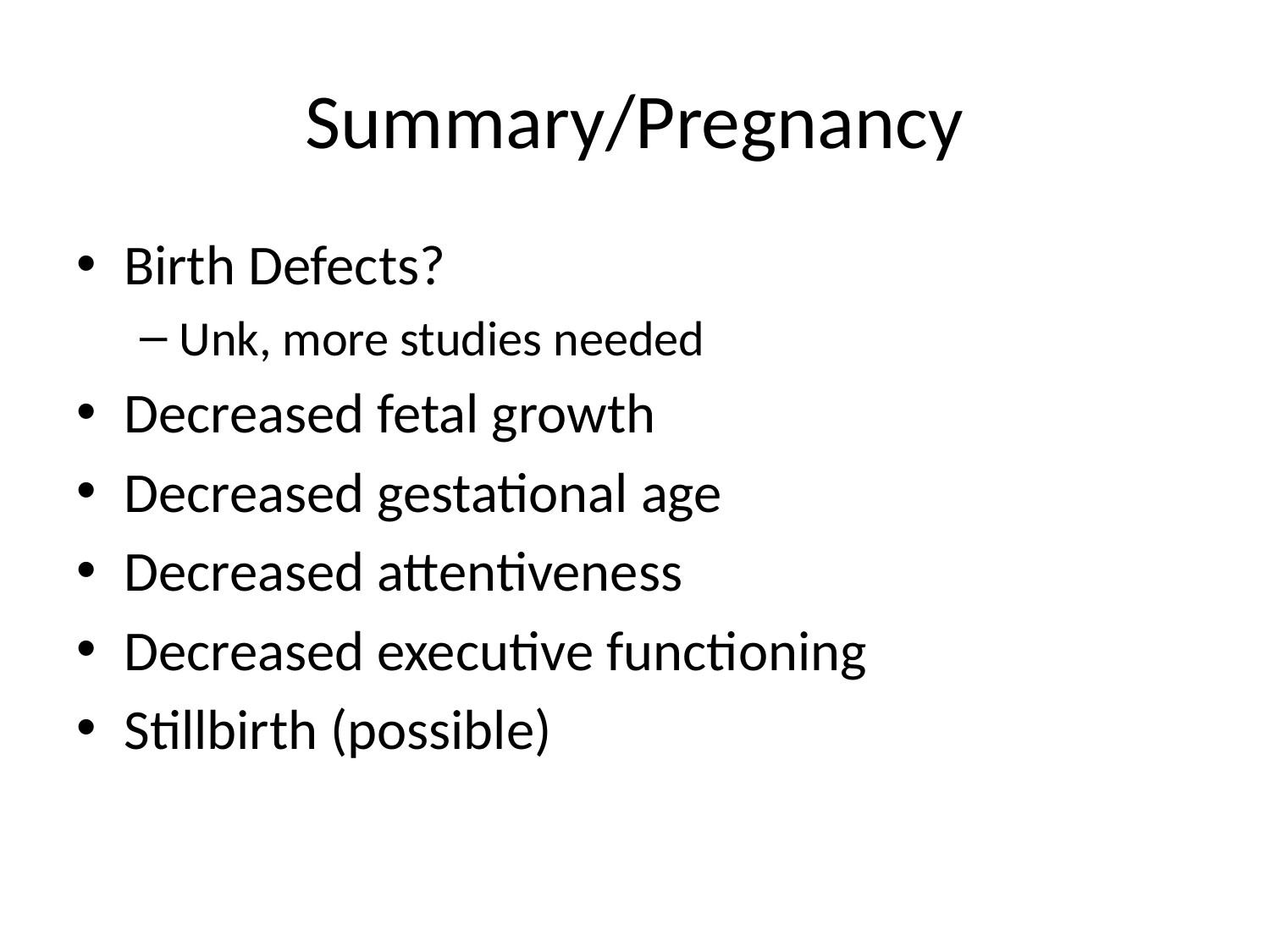

# Summary/Pregnancy
Birth Defects?
Unk, more studies needed
Decreased fetal growth
Decreased gestational age
Decreased attentiveness
Decreased executive functioning
Stillbirth (possible)